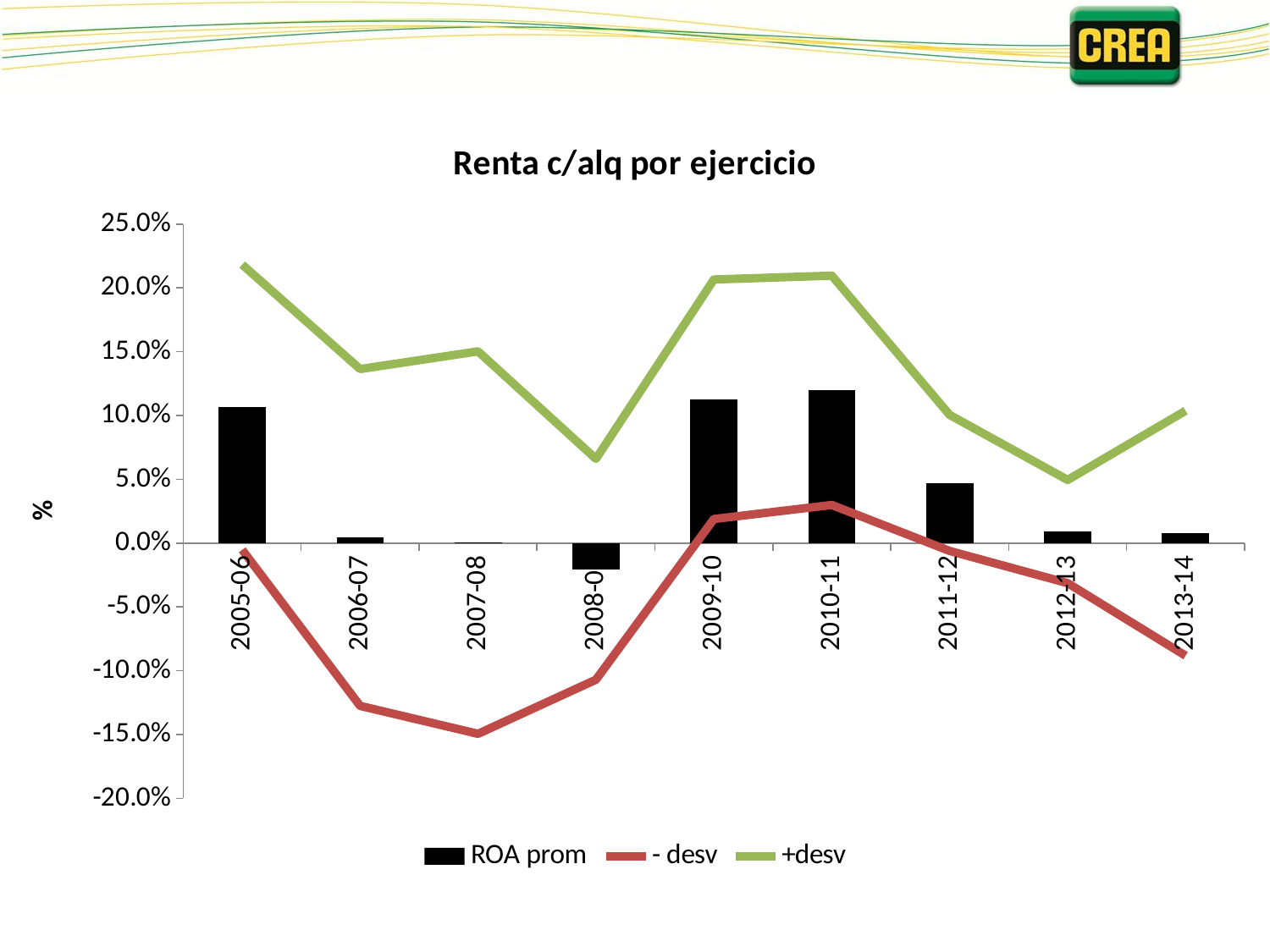

### Chart: Renta c/alq por ejercicio

| Category |  |  |  |
|---|---|---|---|
| 2005-06 | 0.10646880496948474 | -0.005292352237486486 | 0.21822996217645607 |
| 2006-07 | 0.0044269588079265815 | -0.1275484235330069 | 0.13640234114886024 |
| 2007-08 | 0.0004099315638724522 | -0.14944374601205718 | 0.15026360913980194 |
| 2008-09 | -0.02049891000005751 | -0.10702556013860942 | 0.0660277401384943 |
| 2009-10 | 0.11269498459533668 | 0.018846361737032812 | 0.20654360745364056 |
| 2010-11 | 0.11970751471044332 | 0.029844417563985797 | 0.2095706118569009 |
| 2011-12 | 0.04713666227551369 | -0.006159311797639361 | 0.10043263634866666 |
| 2012-13 | 0.009062120705084206 | -0.03138255970286942 | 0.049506801113037846 |
| 2013-14 | 0.007755331330432479 | -0.08819671901029913 | 0.10370738167116403 |